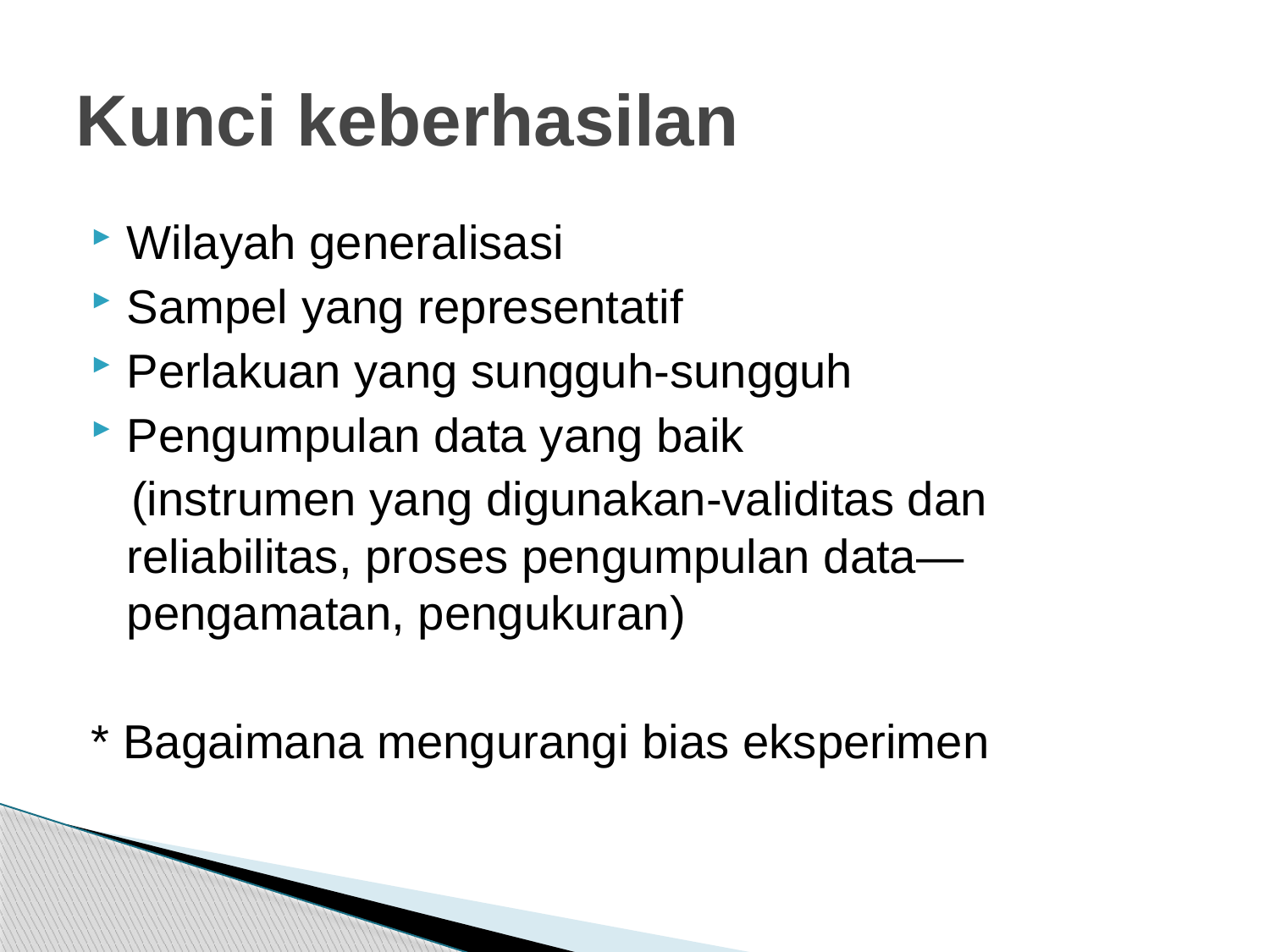

# Kunci keberhasilan
Wilayah generalisasi
Sampel yang representatif
Perlakuan yang sungguh-sungguh
Pengumpulan data yang baik
   (instrumen yang digunakan-validitas dan reliabilitas, proses pengumpulan data—pengamatan, pengukuran)

* Bagaimana mengurangi bias eksperimen